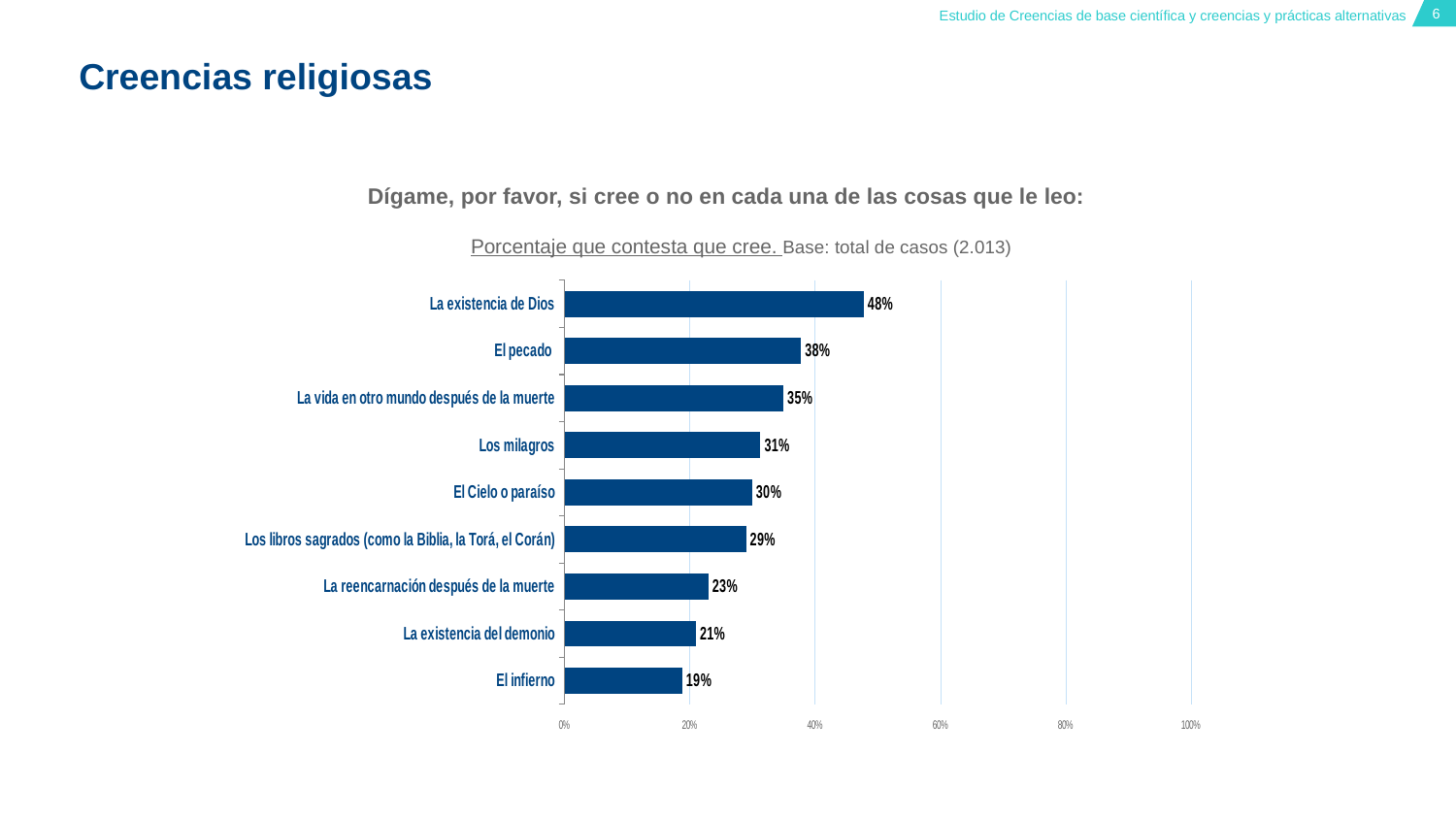

# Creencias religiosas
 Dígame, por favor, si cree o no en cada una de las cosas que le leo:
Porcentaje que contesta que cree. Base: total de casos (2.013)

### Chart

| Category |  |
|---|---|
| El infierno | 0.188 |
| La existencia del demonio | 0.21 |
| La reencarnación después de la muerte | 0.23 |
| Los libros sagrados (como la Biblia, la Torá, el Corán) | 0.29 |
| El Cielo o paraíso | 0.3 |
| Los milagros | 0.313 |
| La vida en otro mundo después de la muerte | 0.35 |
| El pecado  | 0.378 |
| La existencia de Dios | 0.478 |